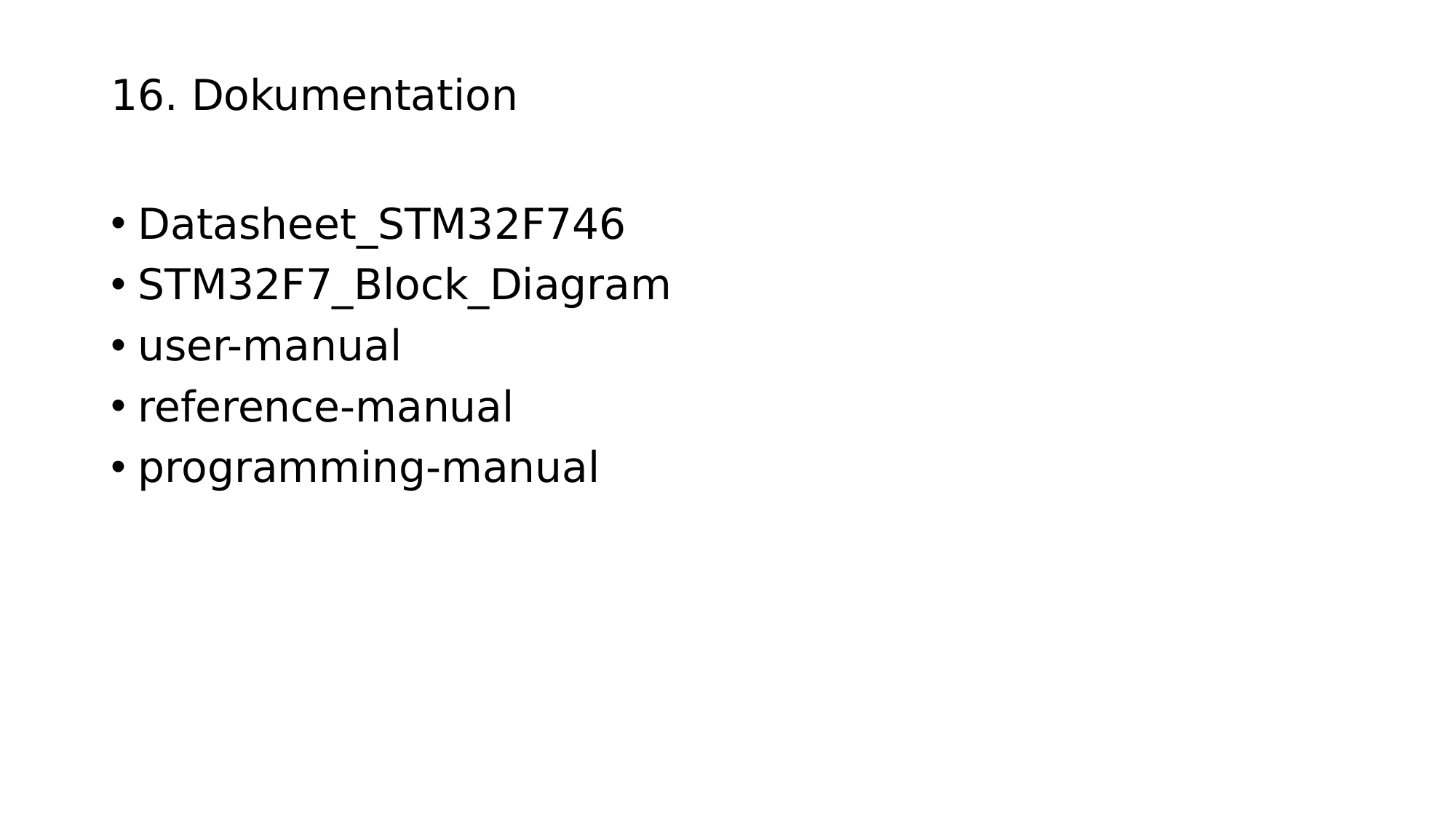

16. Dokumentation
Datasheet_STM32F746
STM32F7_Block_Diagram
user-manual
reference-manual
programming-manual